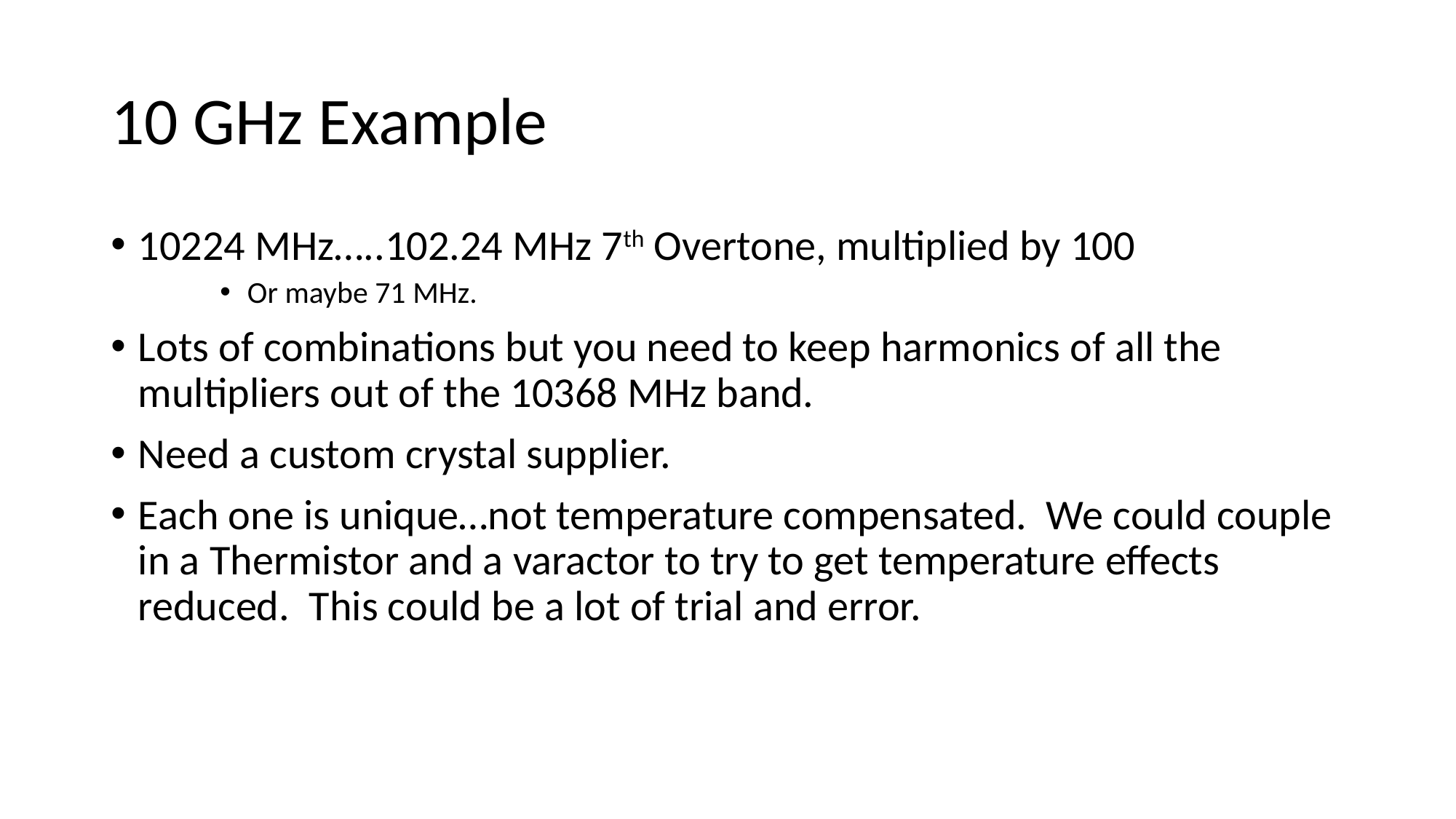

# 10 GHz Example
10224 MHz…..102.24 MHz 7th Overtone, multiplied by 100
Or maybe 71 MHz.
Lots of combinations but you need to keep harmonics of all the multipliers out of the 10368 MHz band.
Need a custom crystal supplier.
Each one is unique…not temperature compensated.  We could couple in a Thermistor and a varactor to try to get temperature effects reduced.  This could be a lot of trial and error.